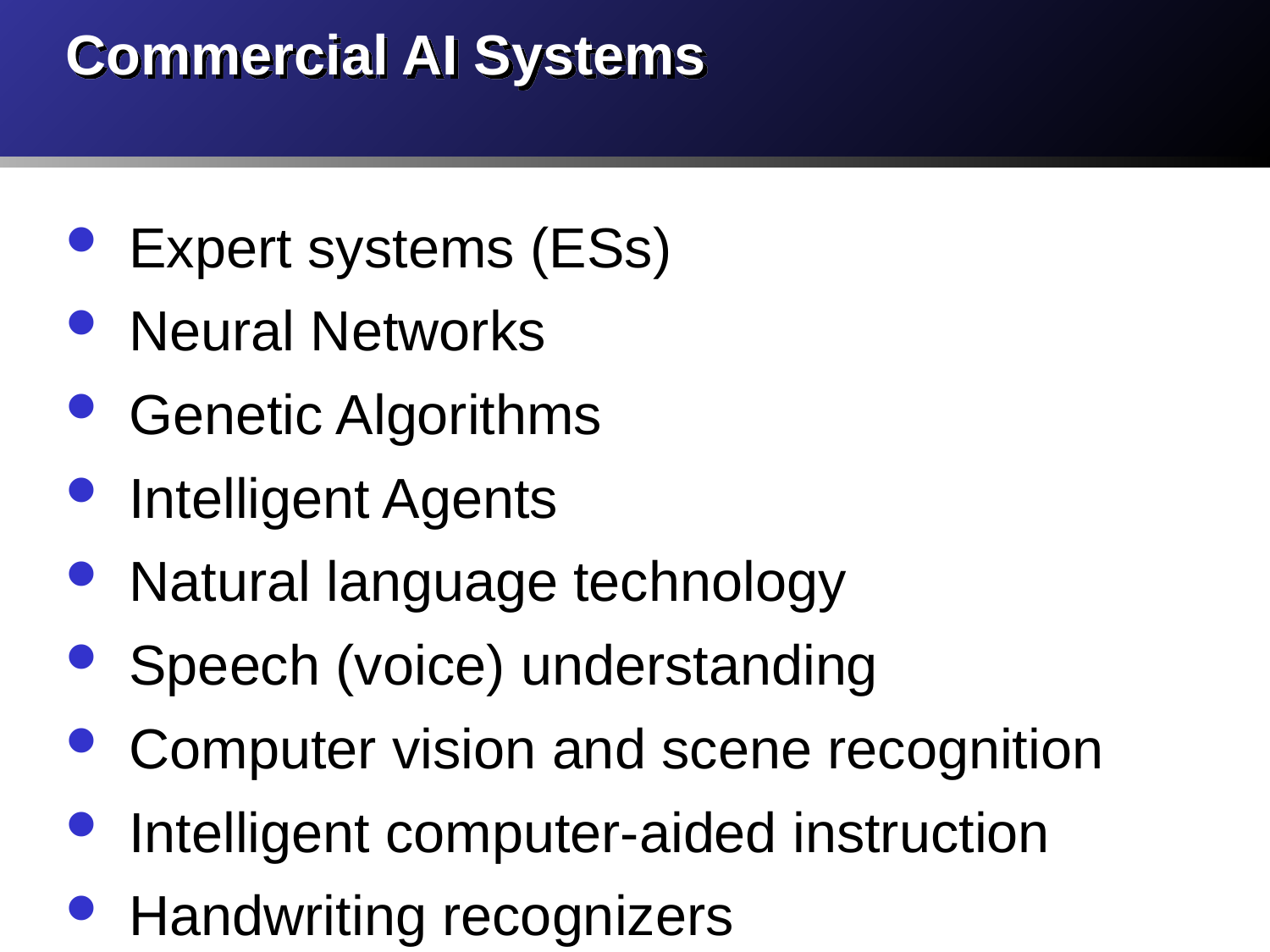

# Commercial AI Systems
Expert systems (ESs)
Neural Networks
Genetic Algorithms
Intelligent Agents
Natural language technology
Speech (voice) understanding
Computer vision and scene recognition
Intelligent computer-aided instruction
Handwriting recognizers